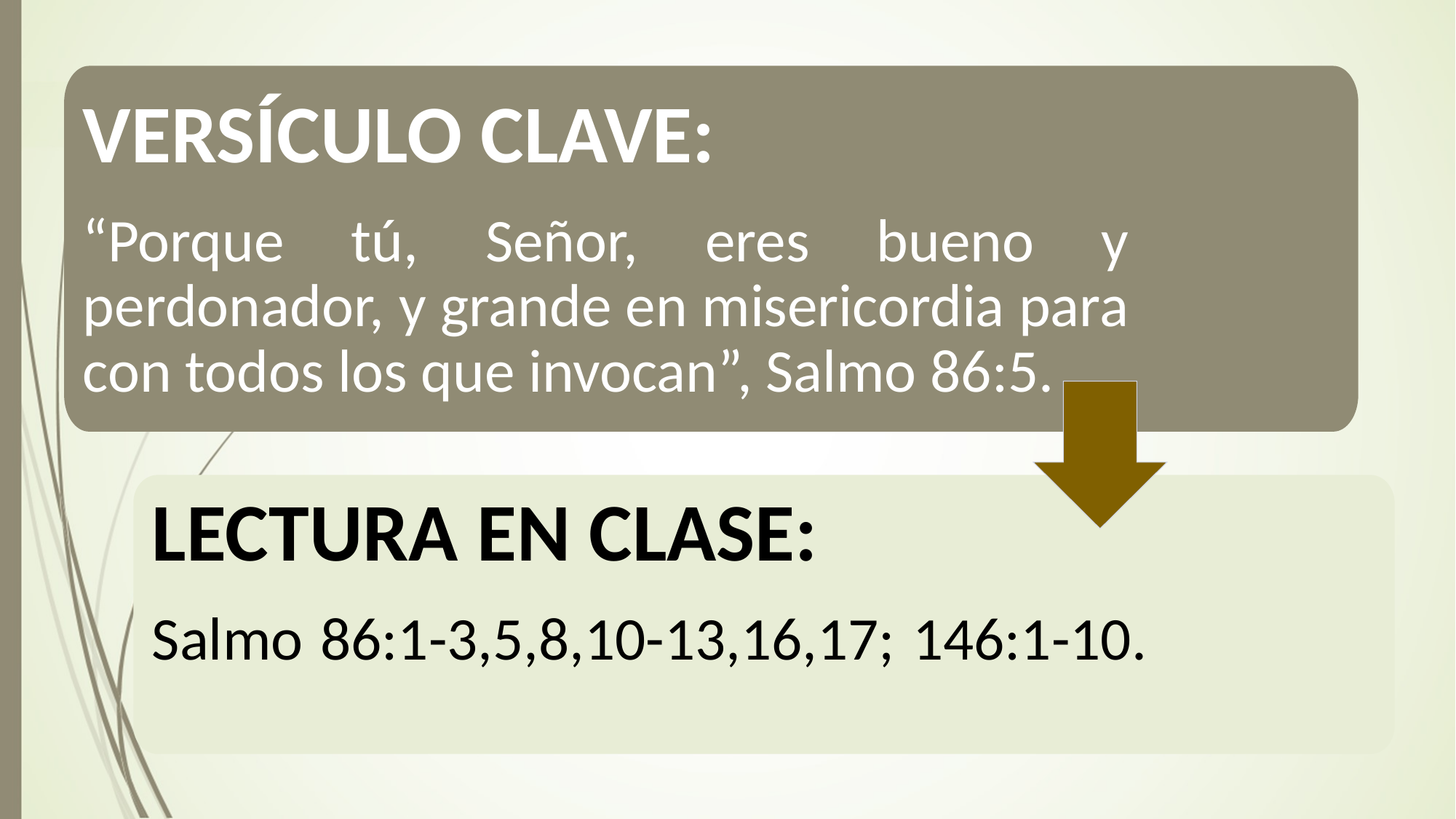

VERSÍCULO CLAVE:
“Porque tú, Señor, eres bueno y perdonador, y grande en misericordia para con todos los que invocan”, Salmo 86:5.

LECTURA EN CLASE:
Salmo 86:1-3,5,8,10-13,16,17; 146:1-10.